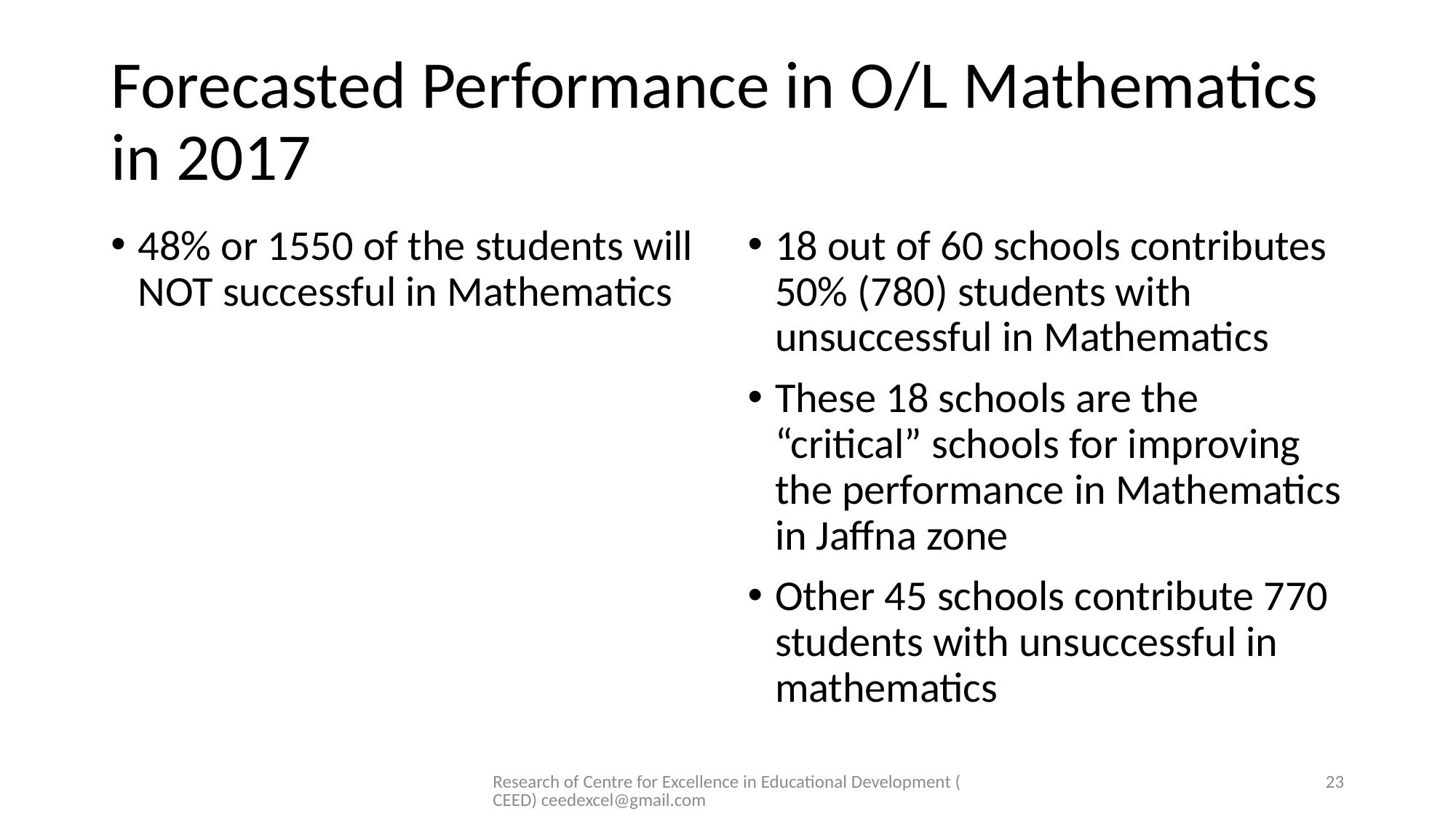

# Forecasted Performance in O/L Mathematics in 2017
48% or 1550 of the students will NOT successful in Mathematics
18 out of 60 schools contributes 50% (780) students with unsuccessful in Mathematics
These 18 schools are the “critical” schools for improving the performance in Mathematics in Jaffna zone
Other 45 schools contribute 770 students with unsuccessful in mathematics

Research of Centre for Excellence in Educational Development (CEED) ceedexcel@gmail.com
23